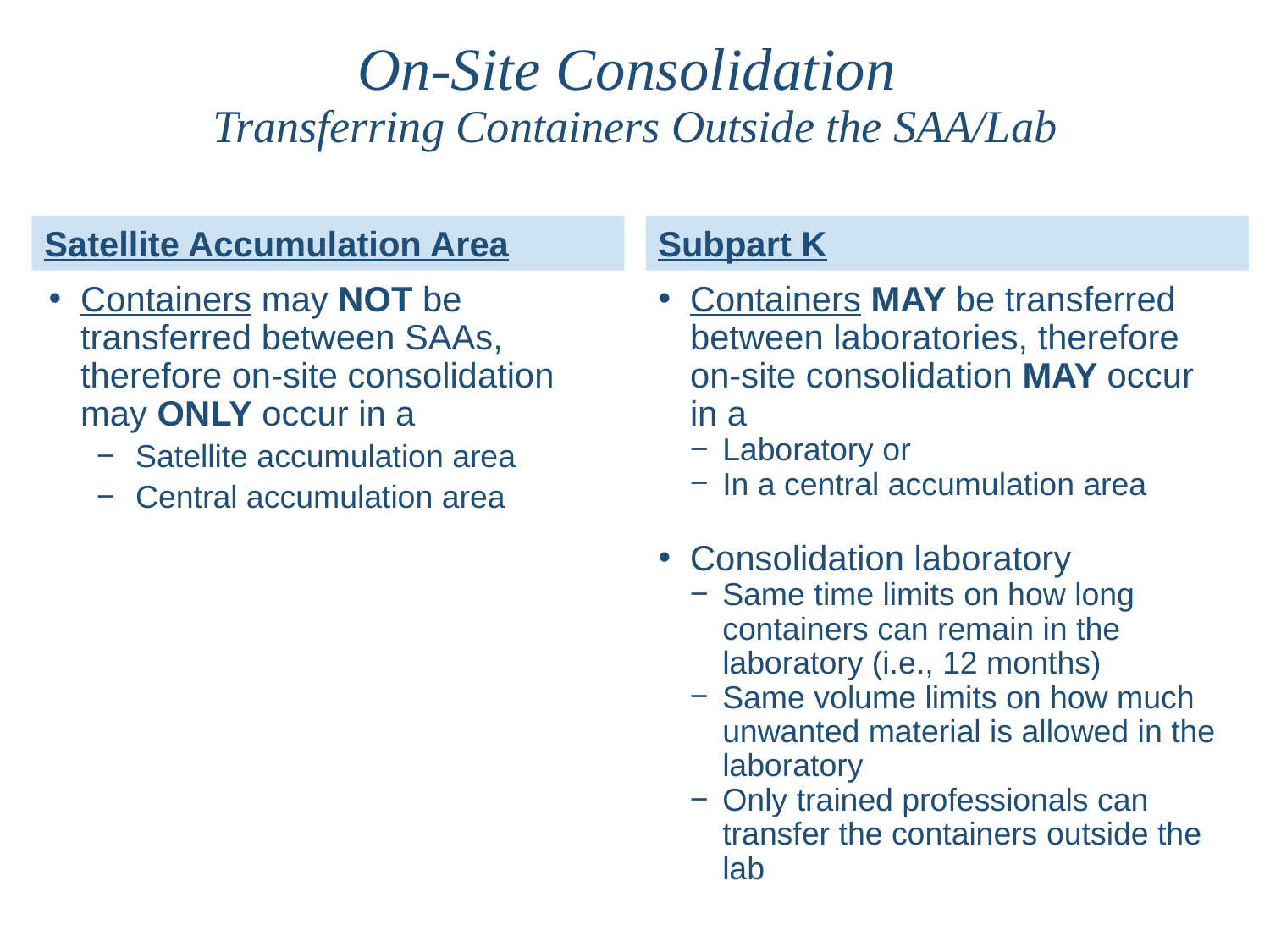

On-Site Consolidation
Transferring Containers Outside the SAA/Lab
Satellite Accumulation Area
Subpart K
Containers may NOT be transferred between SAAs, therefore on-site consolidation may ONLY occur in a
Satellite accumulation area
Central accumulation area
Containers MAY be transferred between laboratories, therefore on-site consolidation MAY occur in a
Laboratory or
In a central accumulation area

Consolidation laboratory
Same time limits on how long containers can remain in the laboratory (i.e., 12 months)
Same volume limits on how much unwanted material is allowed in the laboratory
Only trained professionals can transfer the containers outside the lab